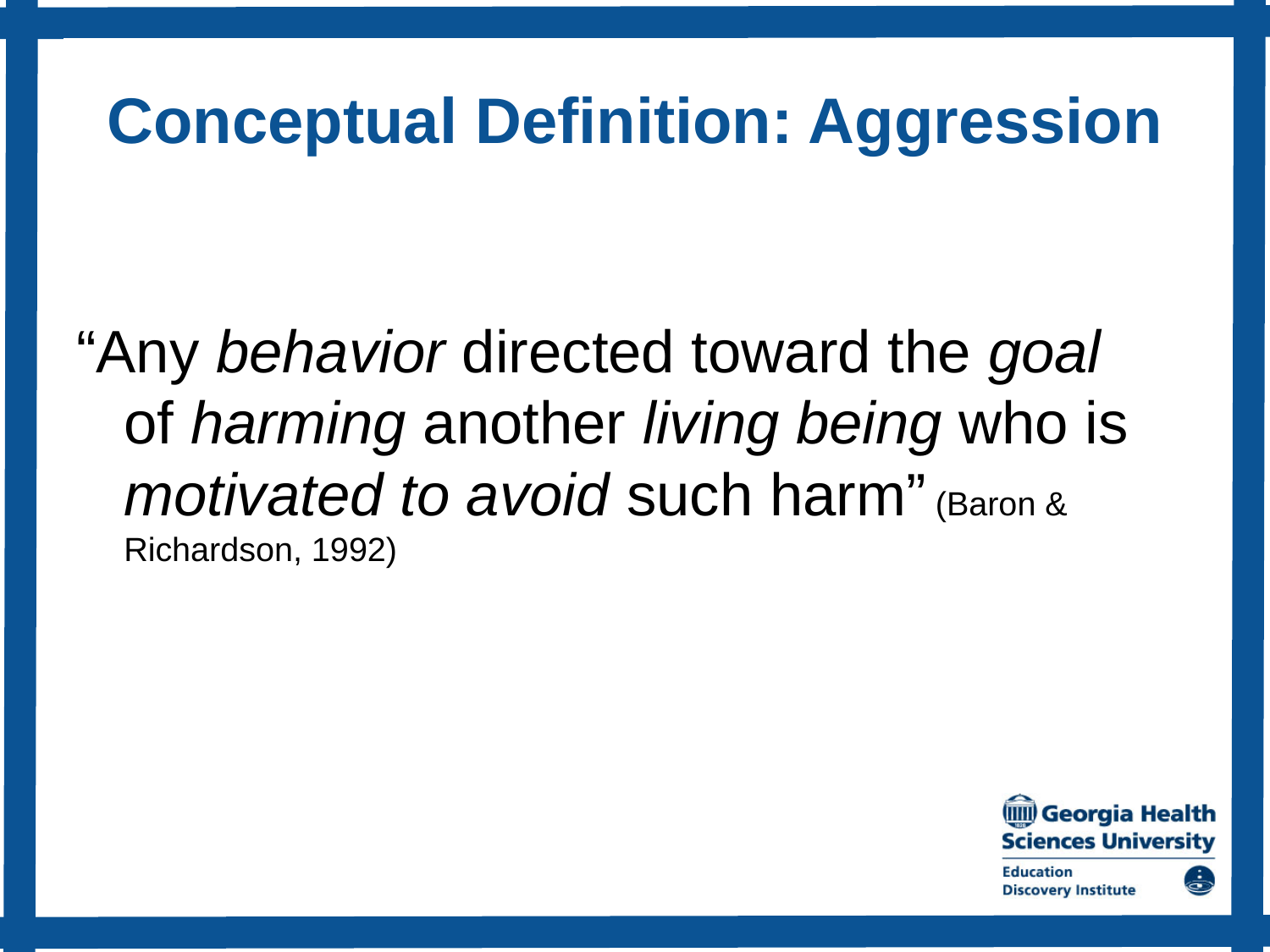

# Conceptual Definition: Aggression

“Any behavior directed toward the goal of harming another living being who is motivated to avoid such harm” (Baron & Richardson, 1992)